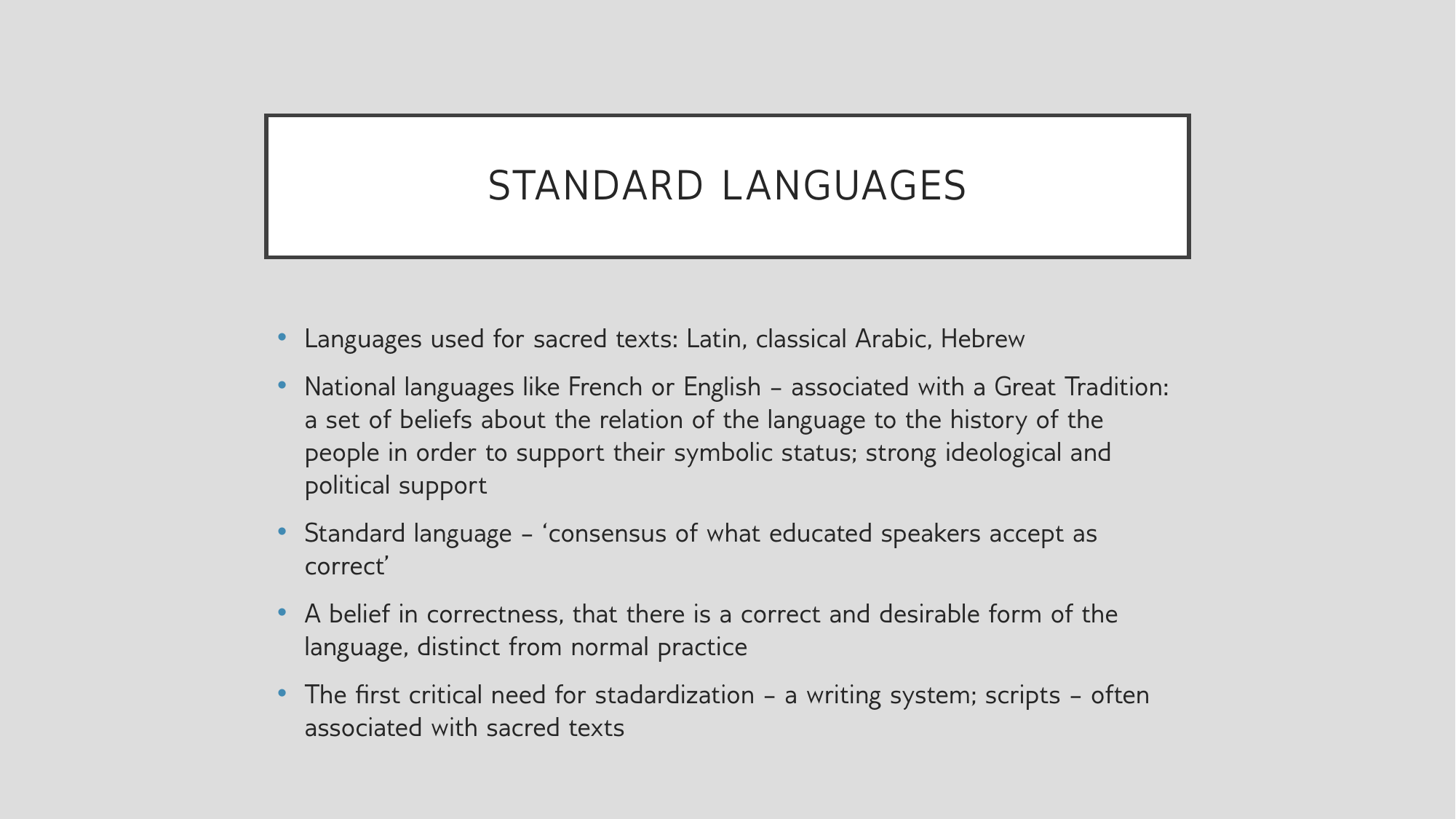

# Standard languages
Languages used for sacred texts: Latin, classical Arabic, Hebrew
National languages like French or English – associated with a Great Tradition: a set of beliefs about the relation of the language to the history of the people in order to support their symbolic status; strong ideological and political support
Standard language – ‘consensus of what educated speakers accept as correct’
A belief in correctness, that there is a correct and desirable form of the language, distinct from normal practice
The first critical need for stadardization – a writing system; scripts – often associated with sacred texts